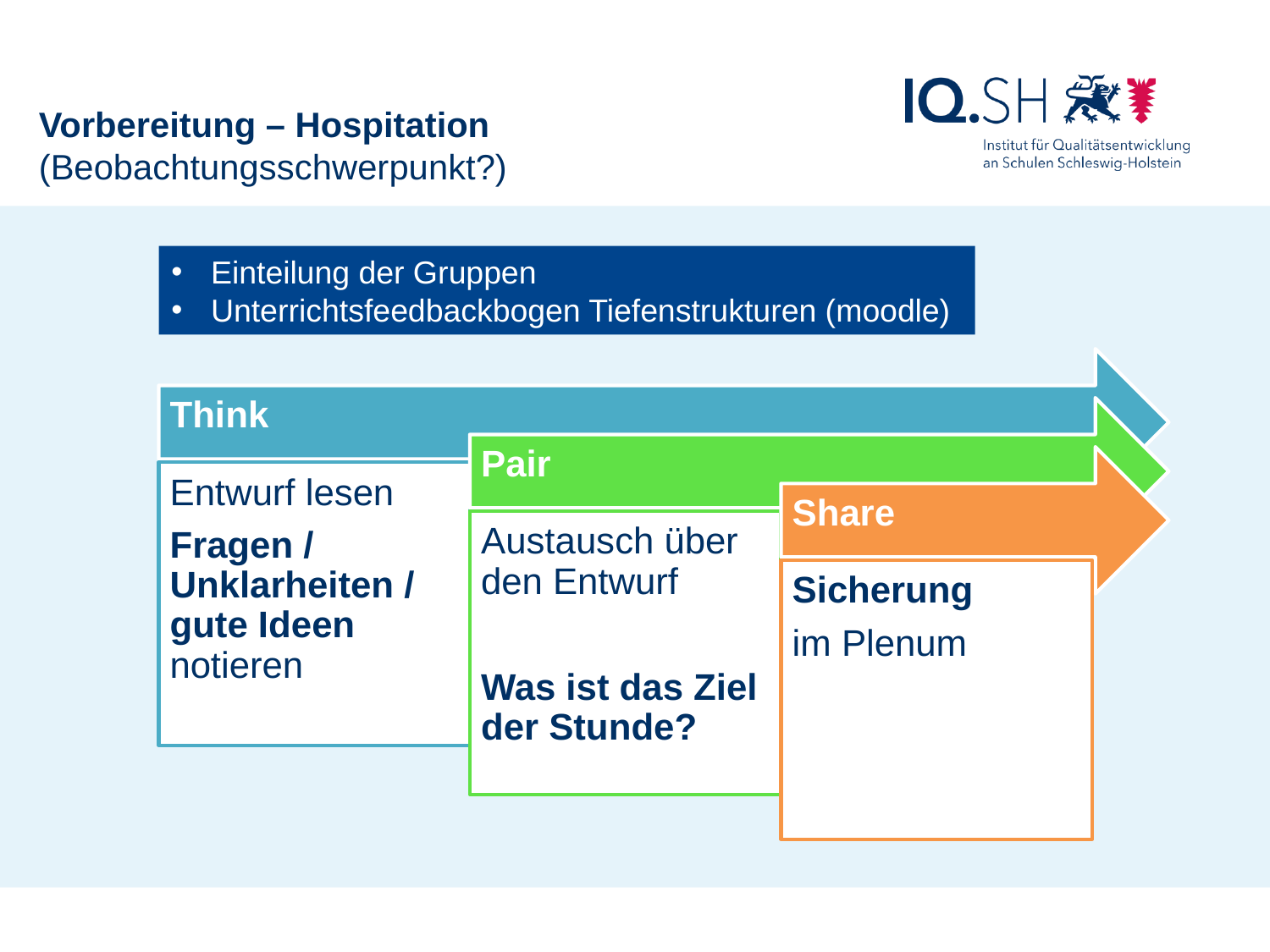

Vorbereitung – Hospitation
(Beobachtungsschwerpunkt?)
Einteilung der Gruppen
Unterrichtsfeedbackbogen Tiefenstrukturen (moodle)
Think
Entwurf lesen
Fragen / Unklarheiten / gute Ideen notieren
Pair
Austausch über den Entwurf

Was ist das Ziel der Stunde?
Share
Sicherung
im Plenum
S, Sebastian Marcks, Kronshagen, 9.11.2016